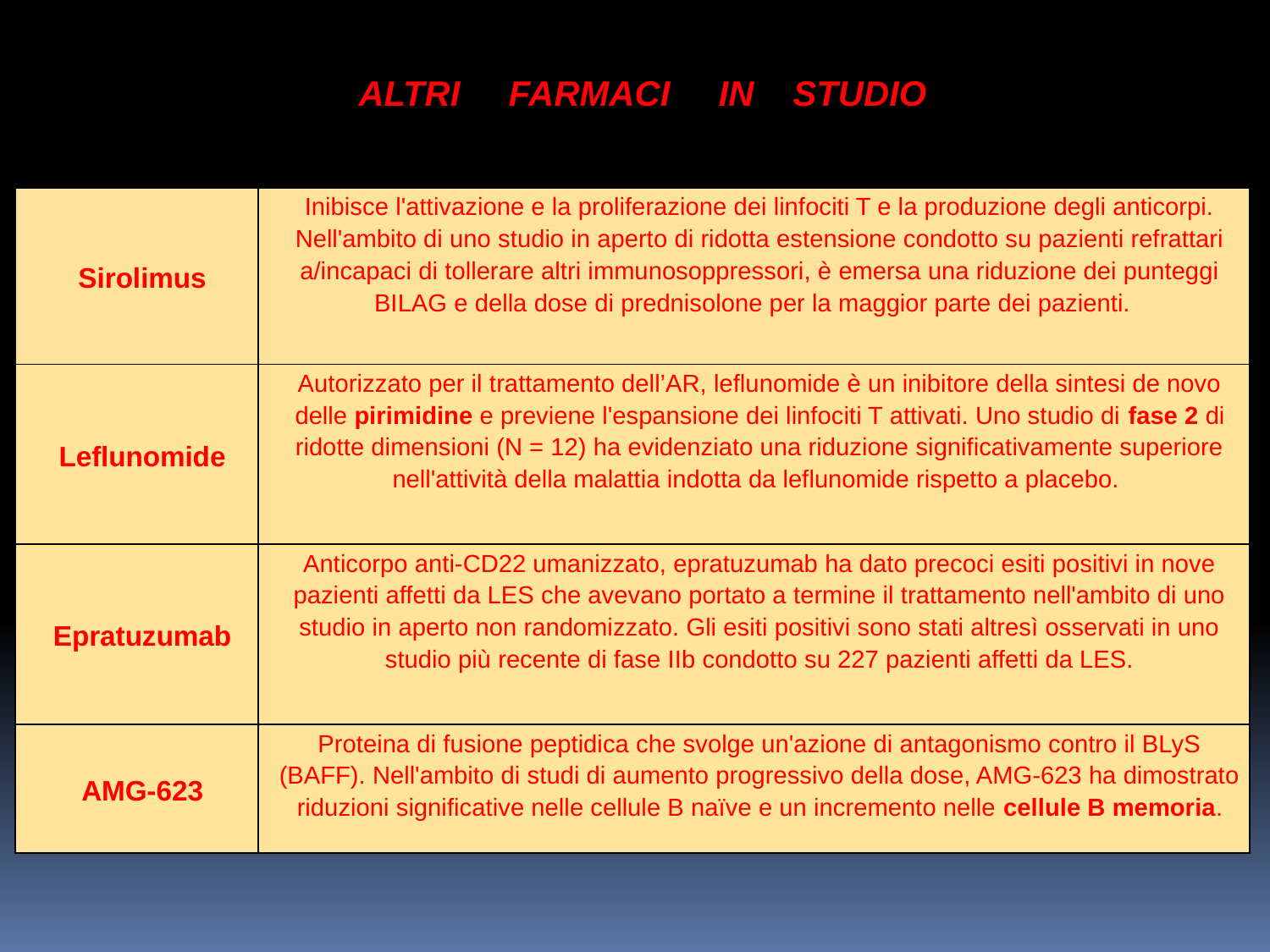

ALTRI     FARMACI     IN    STUDIO
| Sirolimus | Inibisce l'attivazione e la proliferazione dei linfociti T e la produzione degli anticorpi. Nell'ambito di uno studio in aperto di ridotta estensione condotto su pazienti refrattari a/incapaci di tollerare altri immunosoppressori, è emersa una riduzione dei punteggi BILAG e della dose di prednisolone per la maggior parte dei pazienti. |
| --- | --- |
| Leflunomide | Autorizzato per il trattamento dell’AR, leflunomide è un inibitore della sintesi de novo delle pirimidine e previene l'espansione dei linfociti T attivati. Uno studio di fase 2 di ridotte dimensioni (N = 12) ha evidenziato una riduzione significativamente superiore nell'attività della malattia indotta da leflunomide rispetto a placebo. |
| Epratuzumab | Anticorpo anti-CD22 umanizzato, epratuzumab ha dato precoci esiti positivi in nove pazienti affetti da LES che avevano portato a termine il trattamento nell'ambito di uno studio in aperto non randomizzato. Gli esiti positivi sono stati altresì osservati in uno studio più recente di fase IIb condotto su 227 pazienti affetti da LES. |
| AMG-623 | Proteina di fusione peptidica che svolge un'azione di antagonismo contro il BLyS (BAFF). Nell'ambito di studi di aumento progressivo della dose, AMG-623 ha dimostrato riduzioni significative nelle cellule B naïve e un incremento nelle cellule B memoria. |